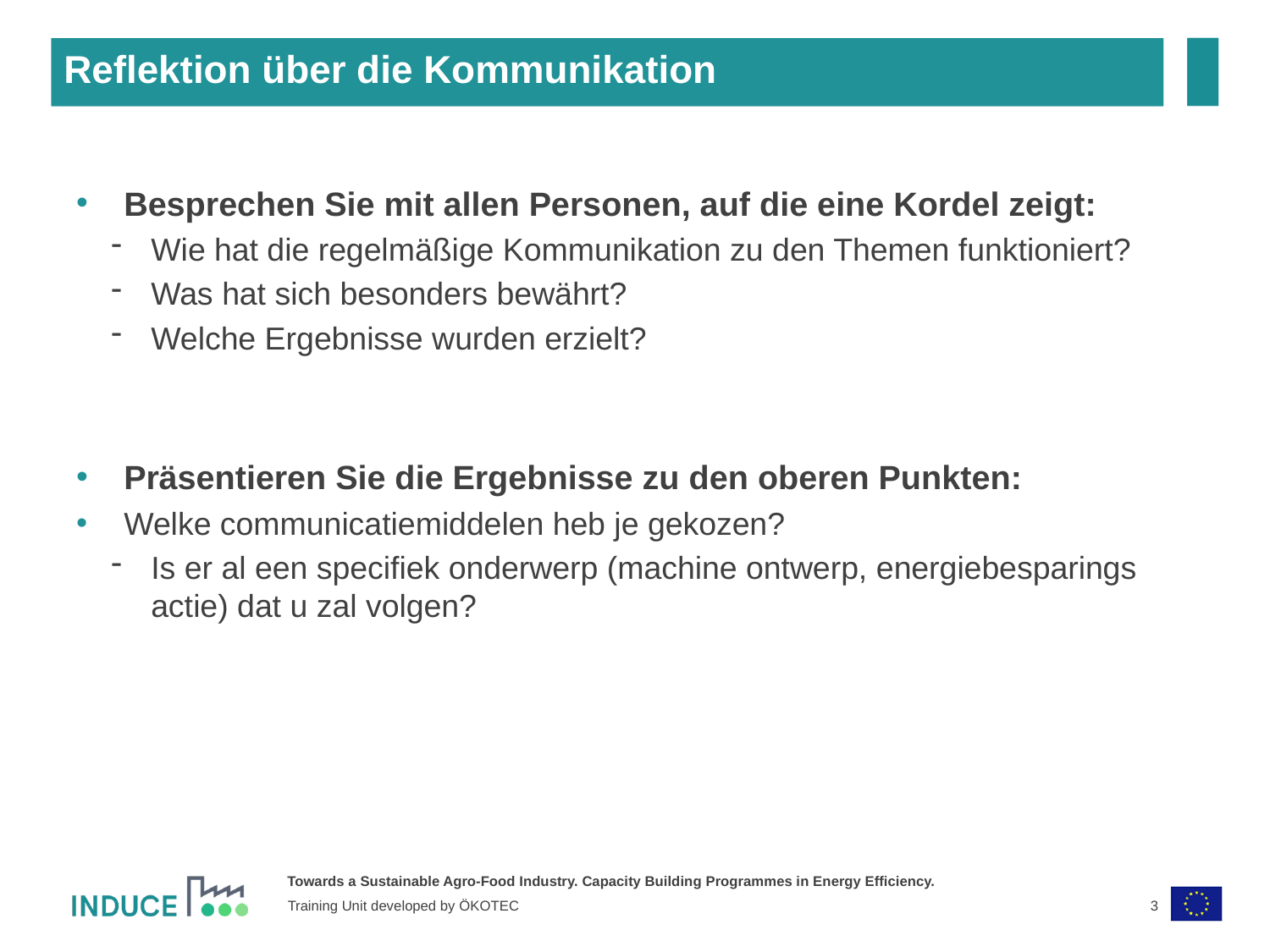

# Reflektion über die Kommunikation
Besprechen Sie mit allen Personen, auf die eine Kordel zeigt:
Wie hat die regelmäßige Kommunikation zu den Themen funktioniert?
Was hat sich besonders bewährt?
Welche Ergebnisse wurden erzielt?

Präsentieren Sie die Ergebnisse zu den oberen Punkten:
Welke communicatiemiddelen heb je gekozen?
Is er al een specifiek onderwerp (machine ontwerp, energiebesparings actie) dat u zal volgen?

3
Training Unit developed by ÖKOTEC